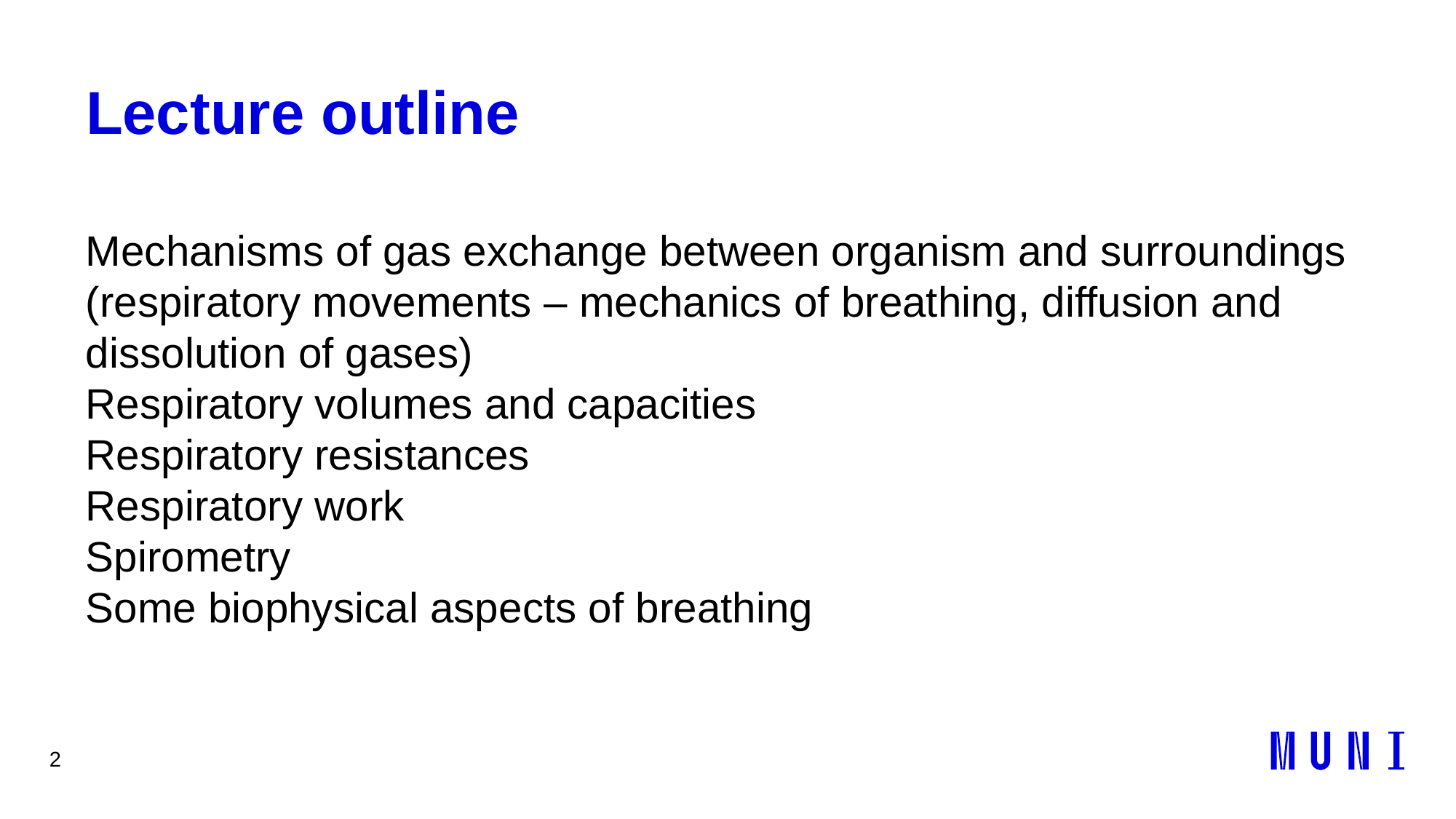

2
# Lecture outline
Mechanisms of gas exchange between organism and surroundings (respiratory movements – mechanics of breathing, diffusion and dissolution of gases)
Respiratory volumes and capacities
Respiratory resistances
Respiratory work
Spirometry
Some biophysical aspects of breathing